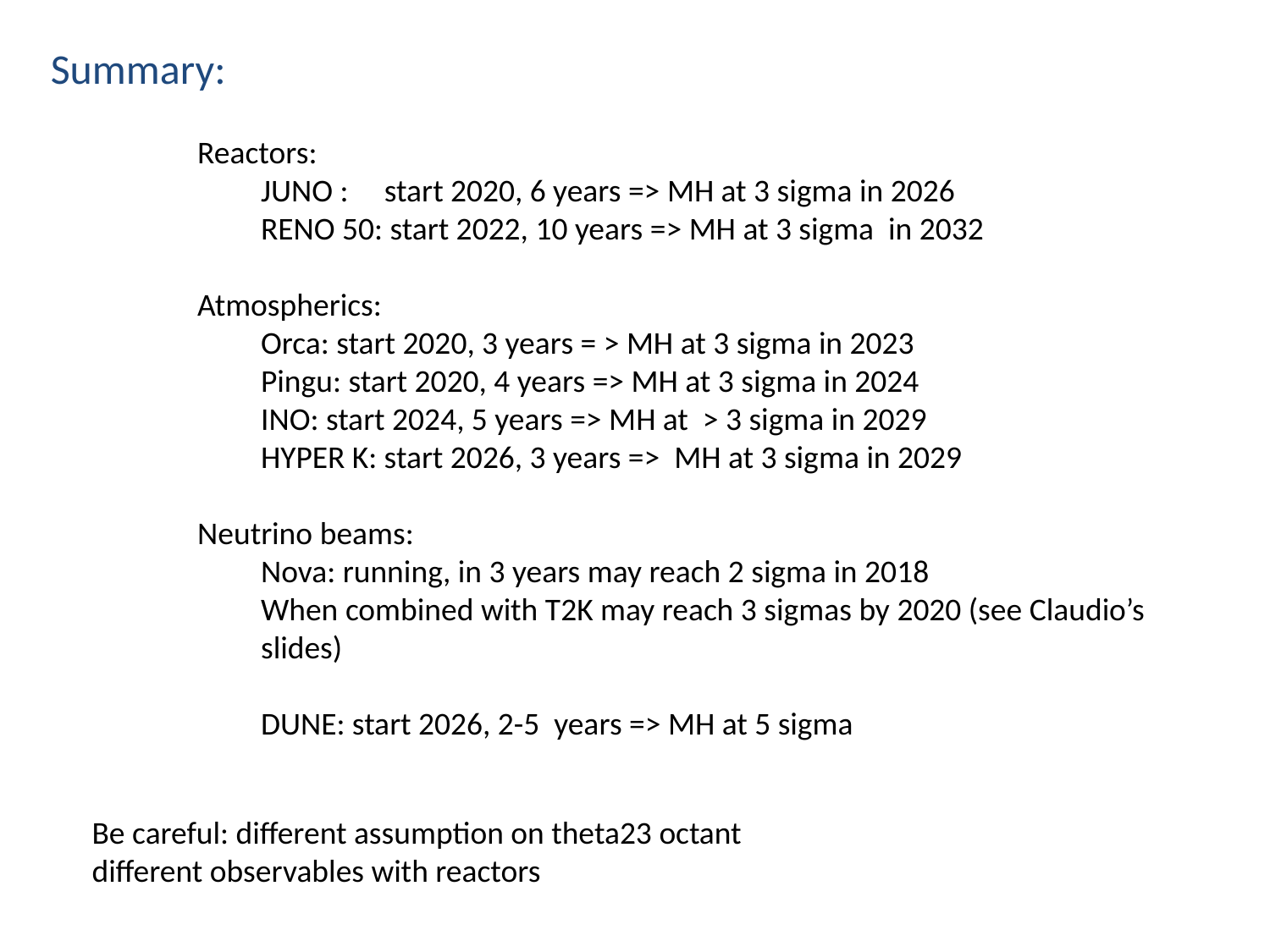

Summary:
Reactors:
JUNO :     start 2020, 6 years => MH at 3 sigma in 2026
RENO 50: start 2022, 10 years => MH at 3 sigma  in 2032

Atmospherics:
Orca: start 2020, 3 years = > MH at 3 sigma in 2023
Pingu: start 2020, 4 years => MH at 3 sigma in 2024
INO: start 2024, 5 years => MH at  > 3 sigma in 2029
HYPER K: start 2026, 3 years =>  MH at 3 sigma in 2029

Neutrino beams:
Nova: running, in 3 years may reach 2 sigma in 2018
When combined with T2K may reach 3 sigmas by 2020 (see Claudio’s slides)

DUNE: start 2026, 2-5  years => MH at 5 sigma
Be careful: different assumption on theta23 octant
different observables with reactors